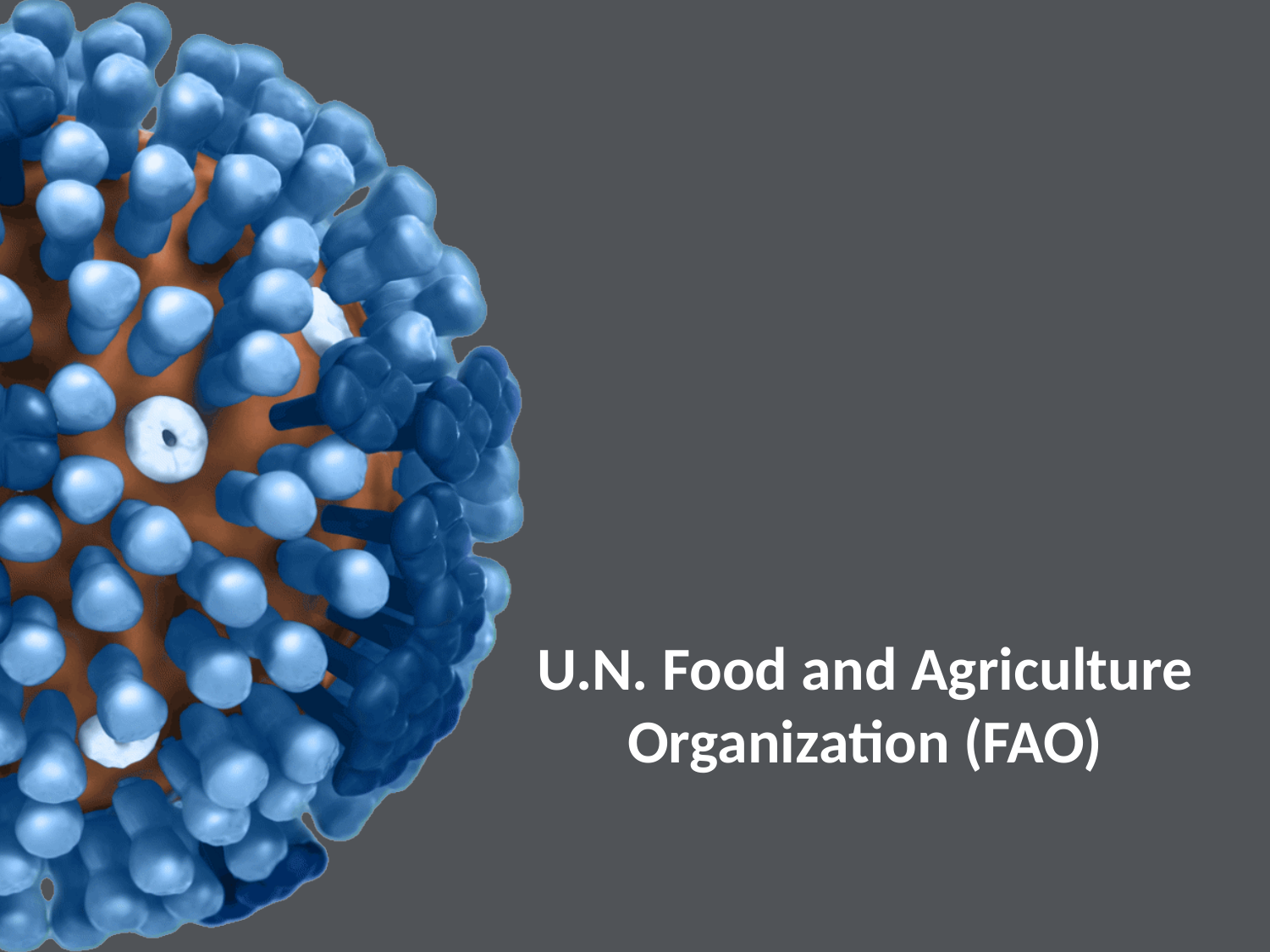

# U.N. Food and Agriculture Organization (FAO)